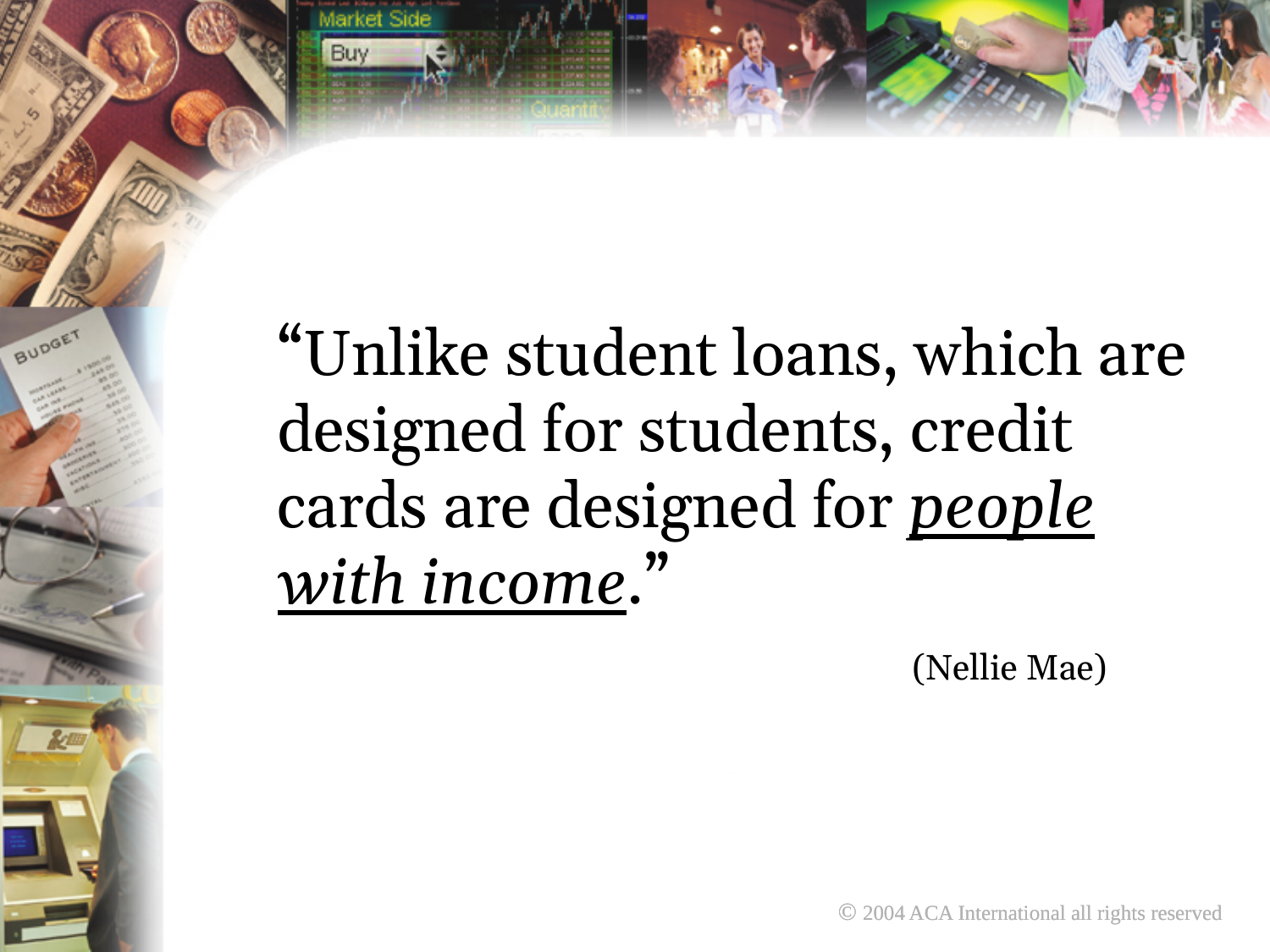

# “Unlike student loans, which are designed for students, credit cards are designed for people with income.” (Nellie Mae)
© 2004 ACA International all rights reserved